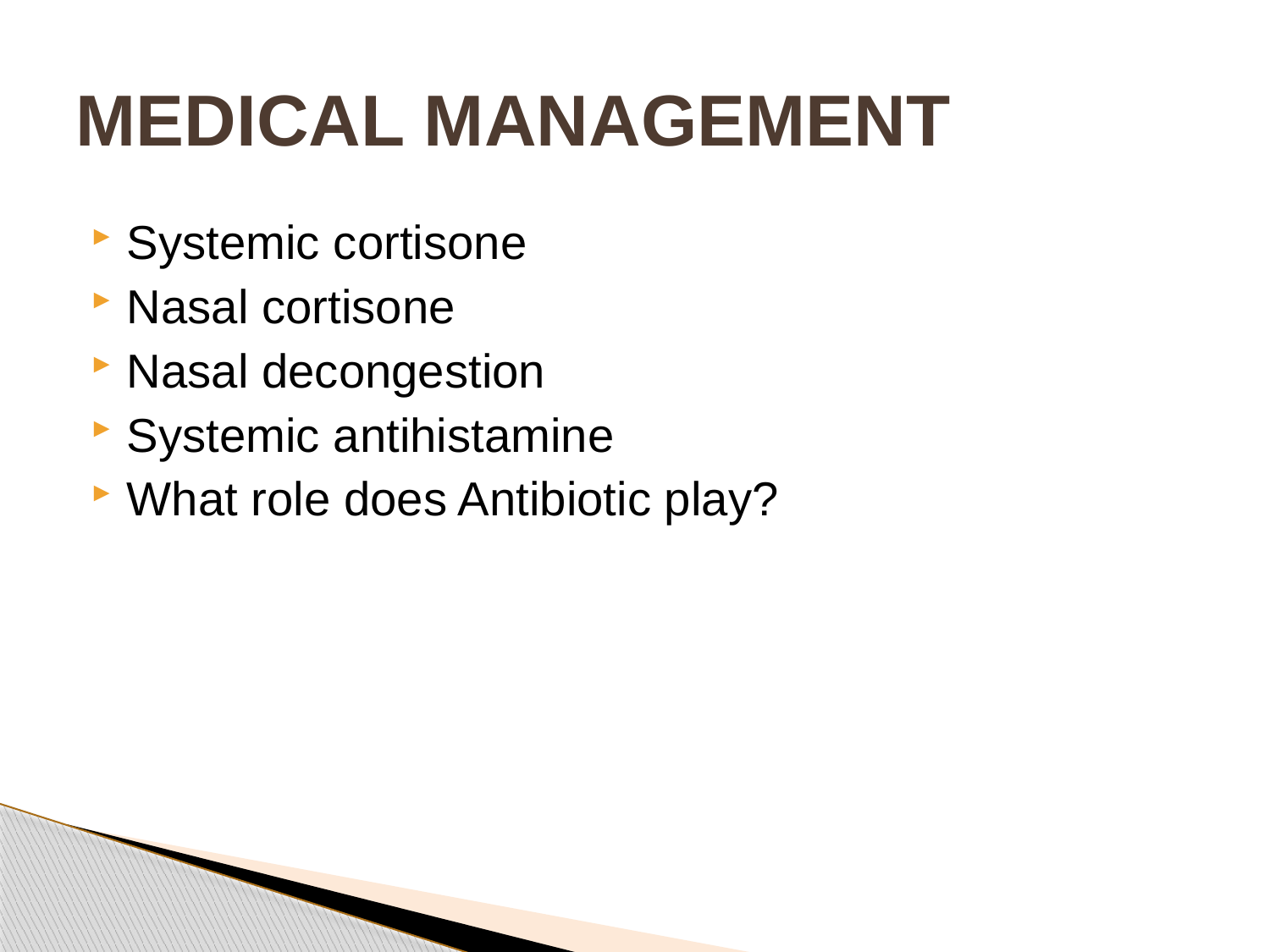

# MEDICAL MANAGEMENT
Systemic cortisone
Nasal cortisone
Nasal decongestion
Systemic antihistamine
What role does Antibiotic play?